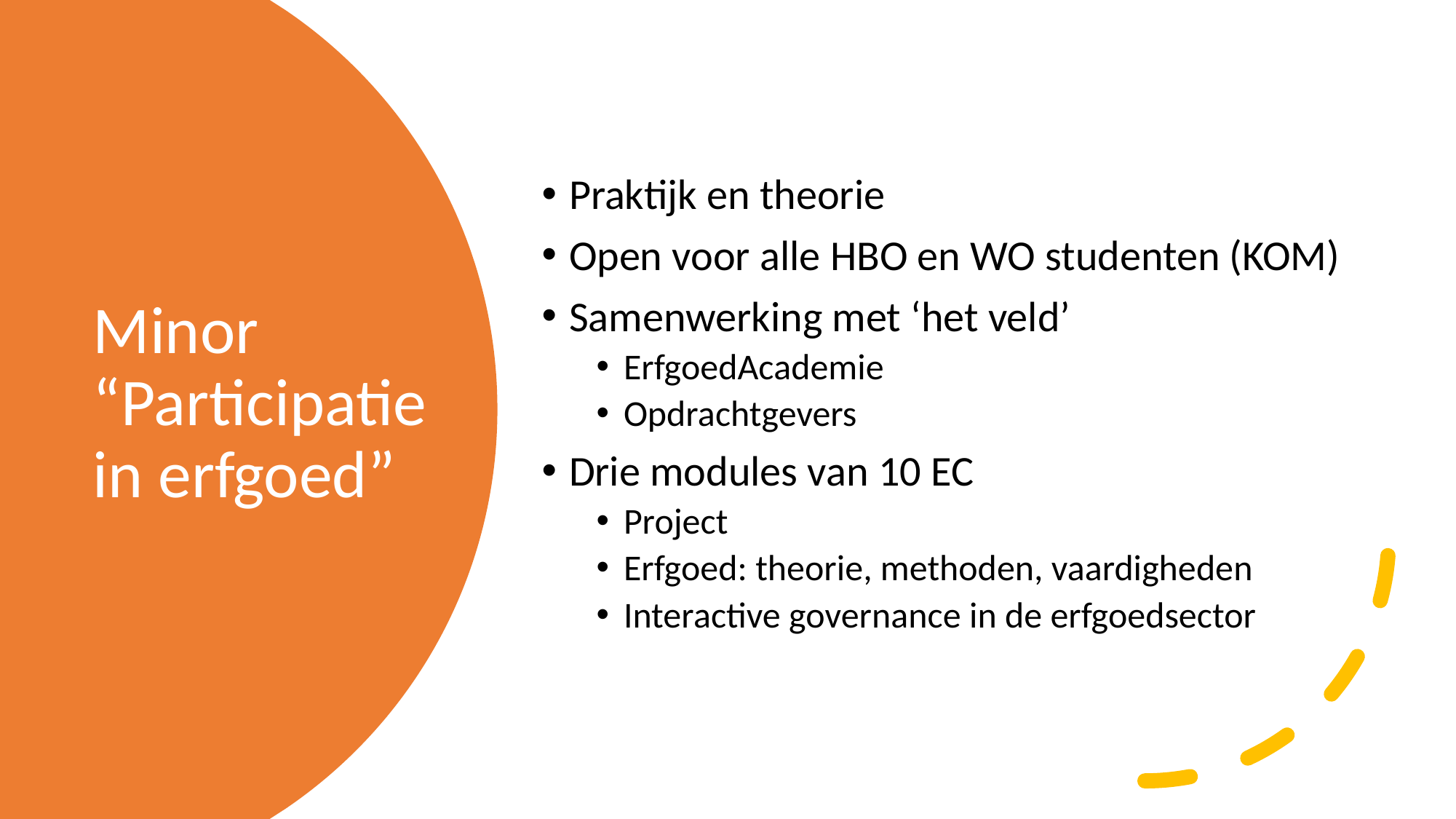

Praktijk en theorie
Open voor alle HBO en WO studenten (KOM)
Samenwerking met ‘het veld’
ErfgoedAcademie
Opdrachtgevers
Drie modules van 10 EC
Project
Erfgoed: theorie, methoden, vaardigheden
Interactive governance in de erfgoedsector
# Minor “Participatie in erfgoed”